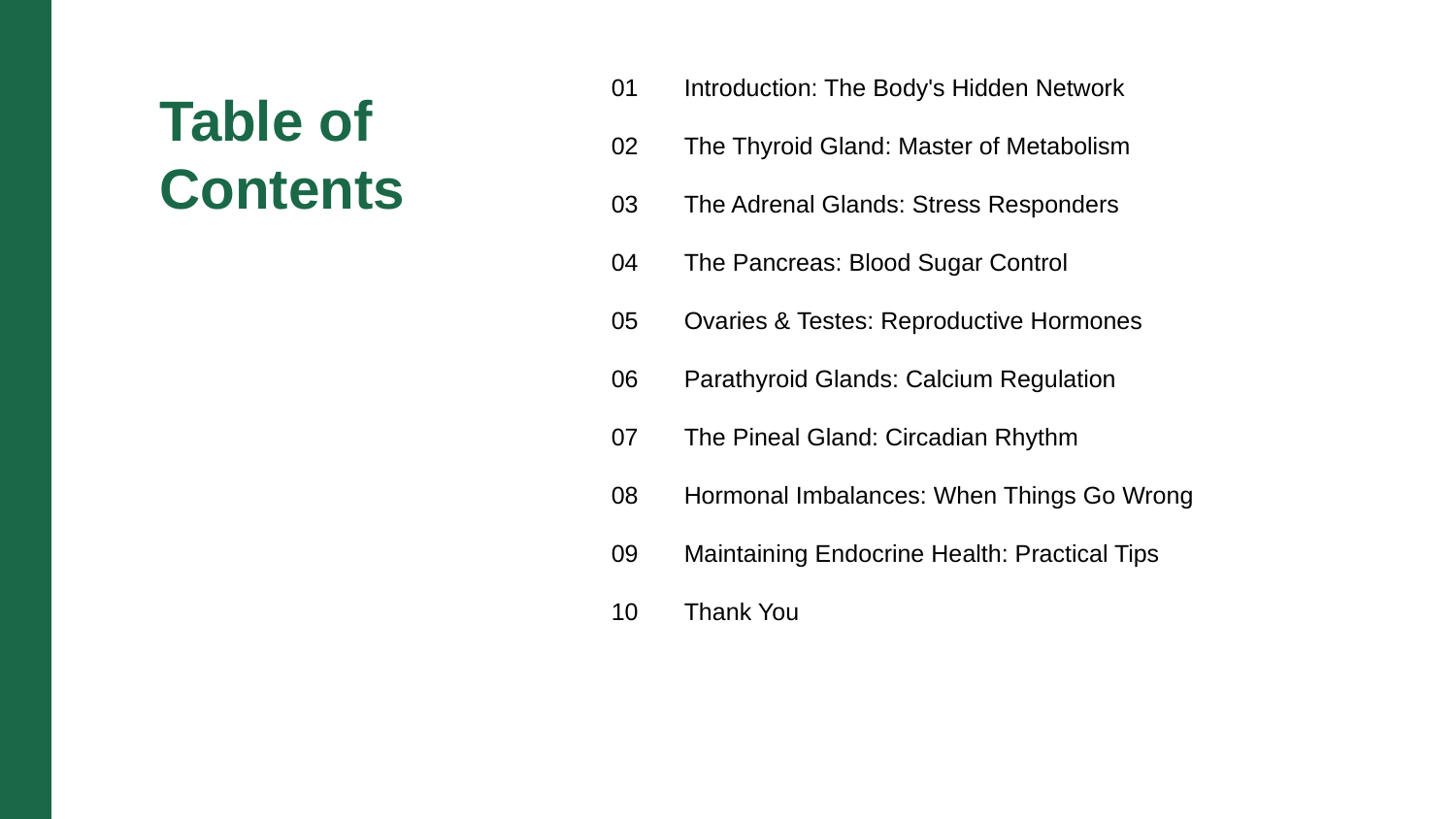

01
Introduction: The Body's Hidden Network
Table of Contents
02
The Thyroid Gland: Master of Metabolism
03
The Adrenal Glands: Stress Responders
04
The Pancreas: Blood Sugar Control
05
Ovaries & Testes: Reproductive Hormones
06
Parathyroid Glands: Calcium Regulation
07
The Pineal Gland: Circadian Rhythm
08
Hormonal Imbalances: When Things Go Wrong
09
Maintaining Endocrine Health: Practical Tips
10
Thank You